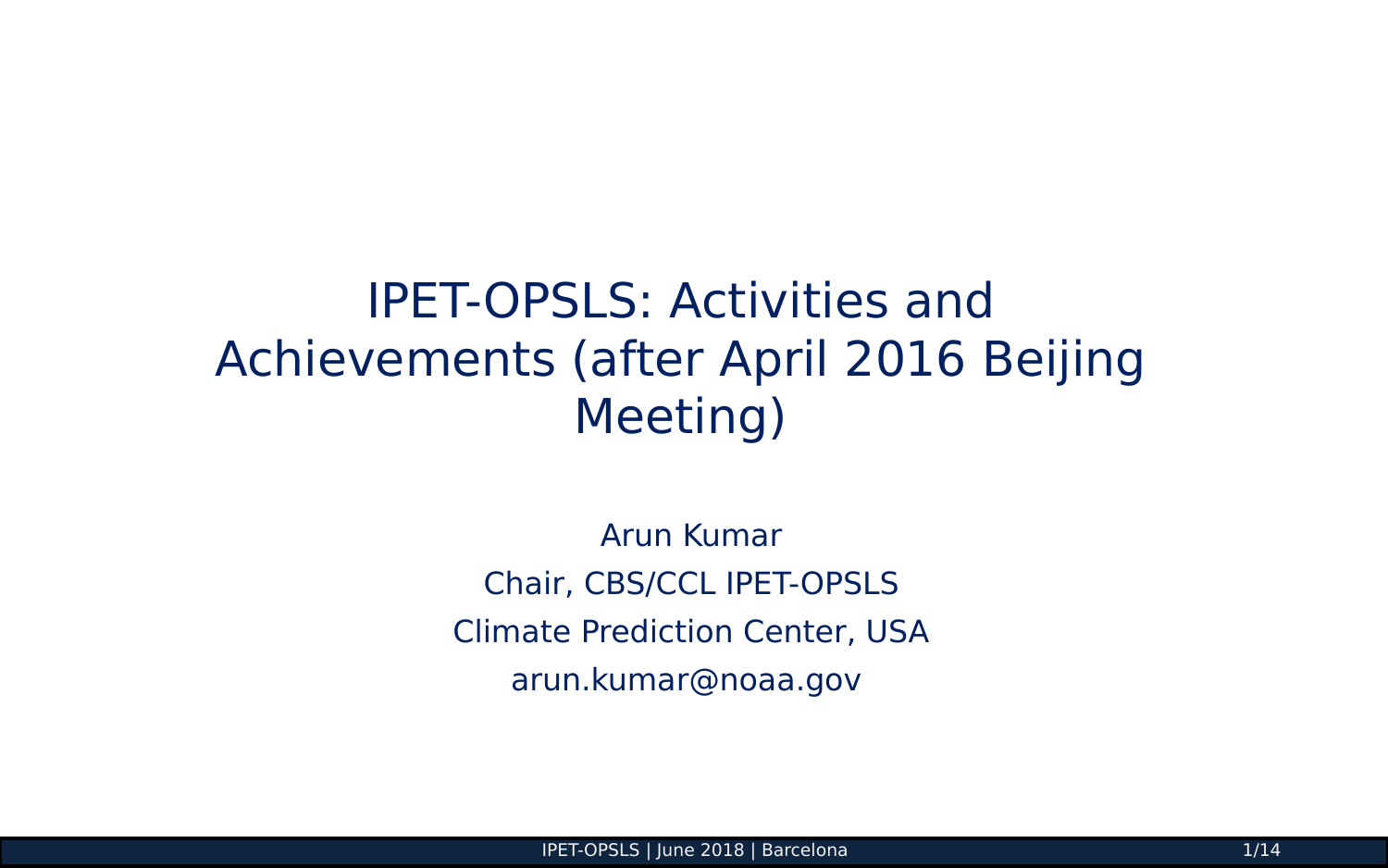

# IPET-OPSLS: Activities and Achievements (after April 2016 Beijing Meeting)
Arun Kumar
Chair, CBS/CCL IPET-OPSLS
Climate Prediction Center, USA
arun.kumar@noaa.gov